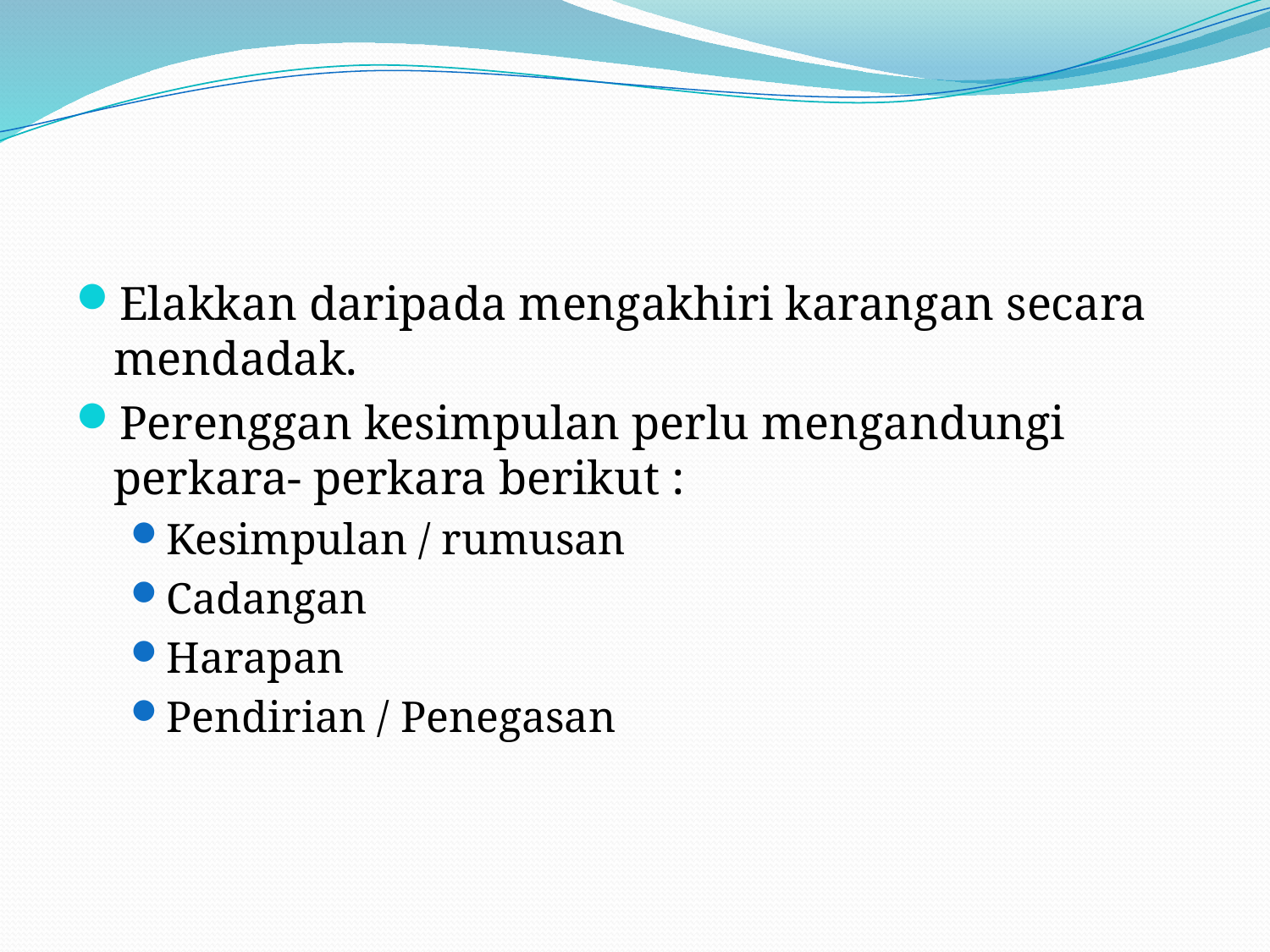

#
Elakkan daripada mengakhiri karangan secara mendadak.
Perenggan kesimpulan perlu mengandungi perkara- perkara berikut :
Kesimpulan / rumusan
Cadangan
Harapan
Pendirian / Penegasan